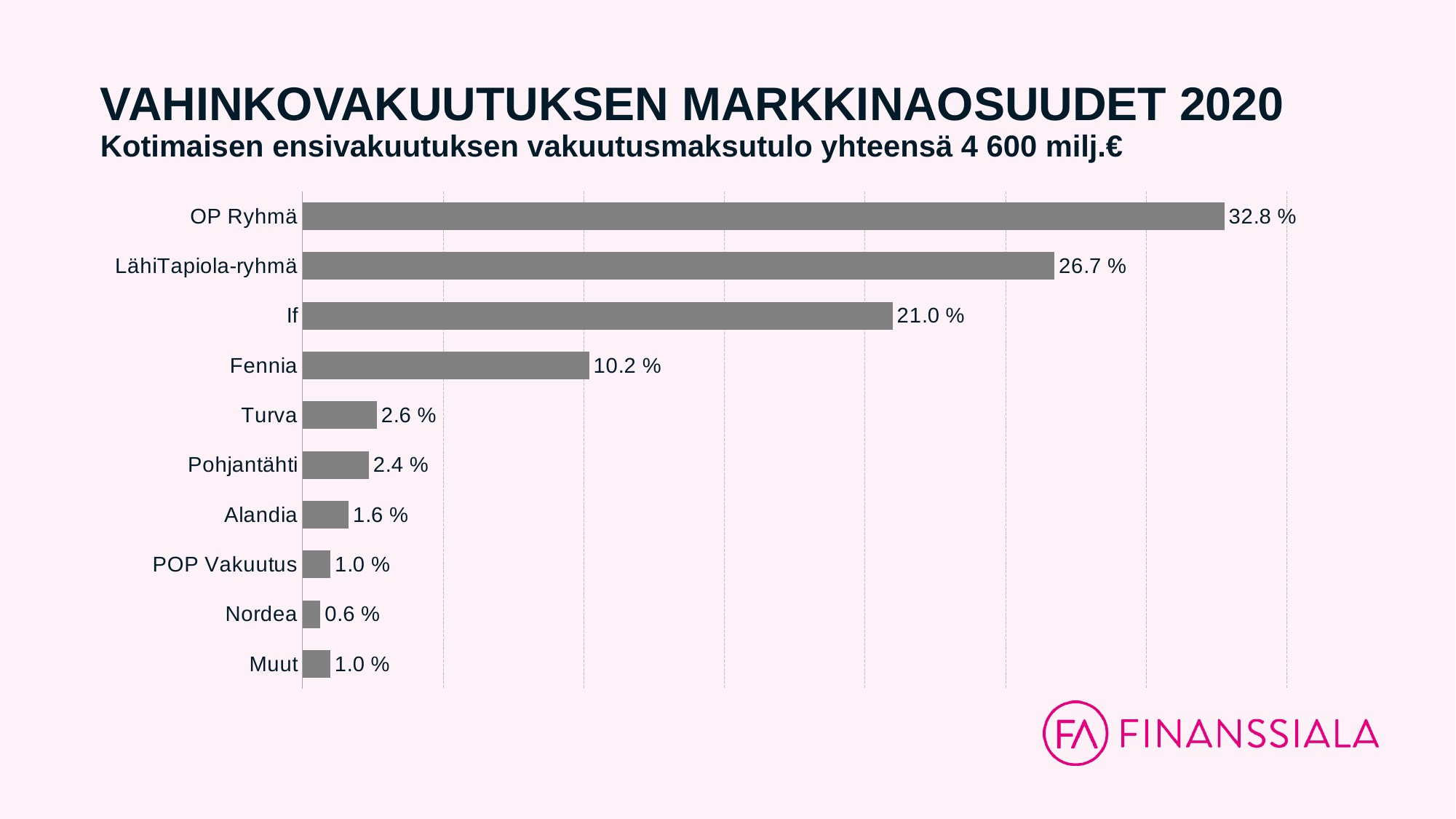

# VAHINKOVAKUUTUKSEN MARKKINAOSUUDET 2020 Kotimaisen ensivakuutuksen vakuutusmaksutulo yhteensä 4 600 milj.€

### Chart

| Category | Sarake2 |
|---|---|
| OP Ryhmä | 0.3277836314814475 |
| LähiTapiola-ryhmä | 0.26735714871824806 |
| If | 0.2098710110969298 |
| Fennia | 0.10197584631526882 |
| Turva | 0.026488286696315252 |
| Pohjantähti | 0.023686921233808195 |
| Alandia | 0.016487172787199942 |
| POP Vakuutus | 0.010009205797219456 |
| Nordea | 0.0064214391793397455 |
| Muut | 0.009919336694223312 |